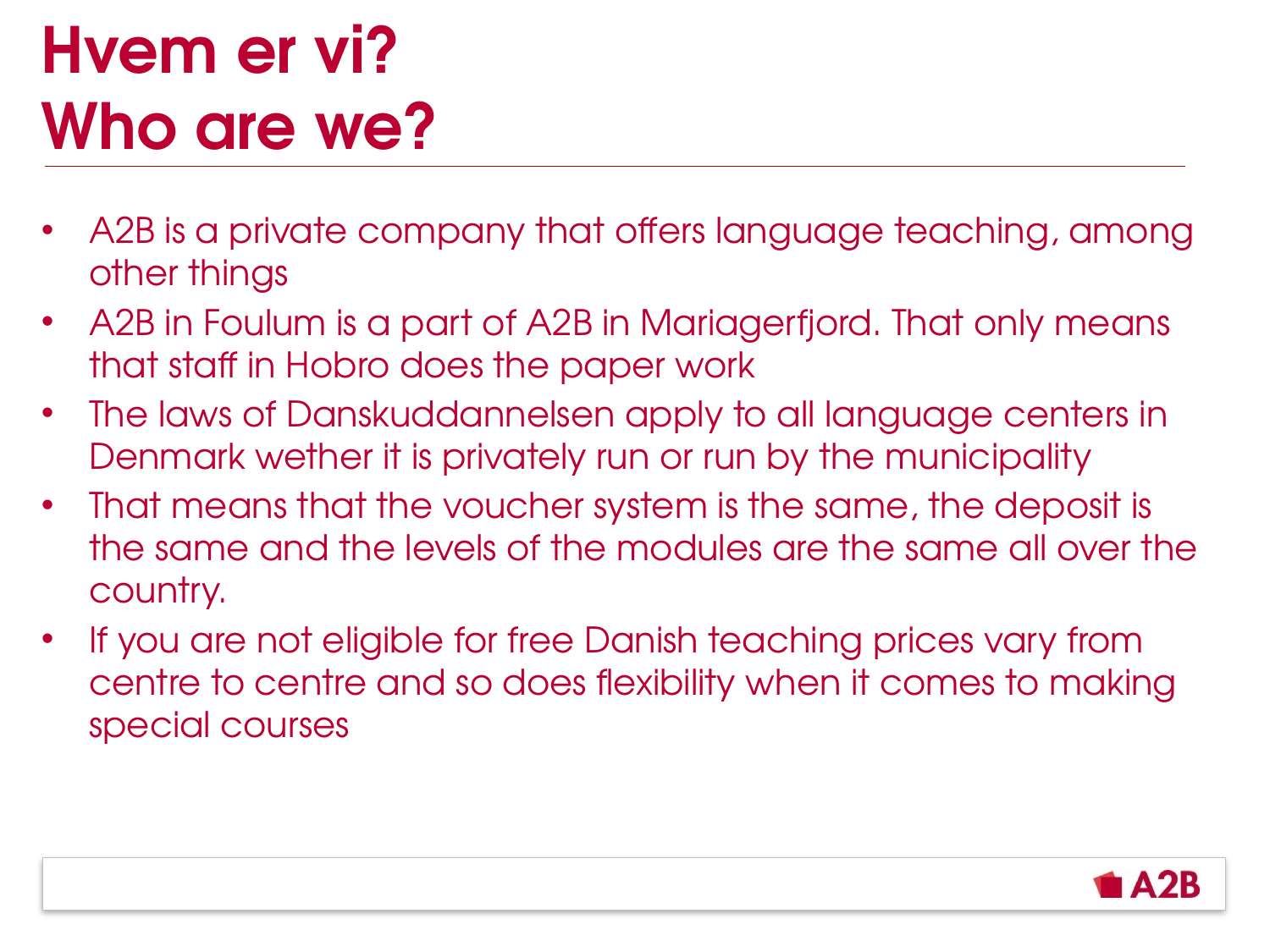

# Hvem er vi? Who are we?
A2B is a private company that offers language teaching, among other things
A2B in Foulum is a part of A2B in Mariagerfjord. That only means that staff in Hobro does the paper work
The laws of Danskuddannelsen apply to all language centers in Denmark wether it is privately run or run by the municipality
That means that the voucher system is the same, the deposit is the same and the levels of the modules are the same all over the country.
If you are not eligible for free Danish teaching prices vary from centre to centre and so does flexibility when it comes to making special courses